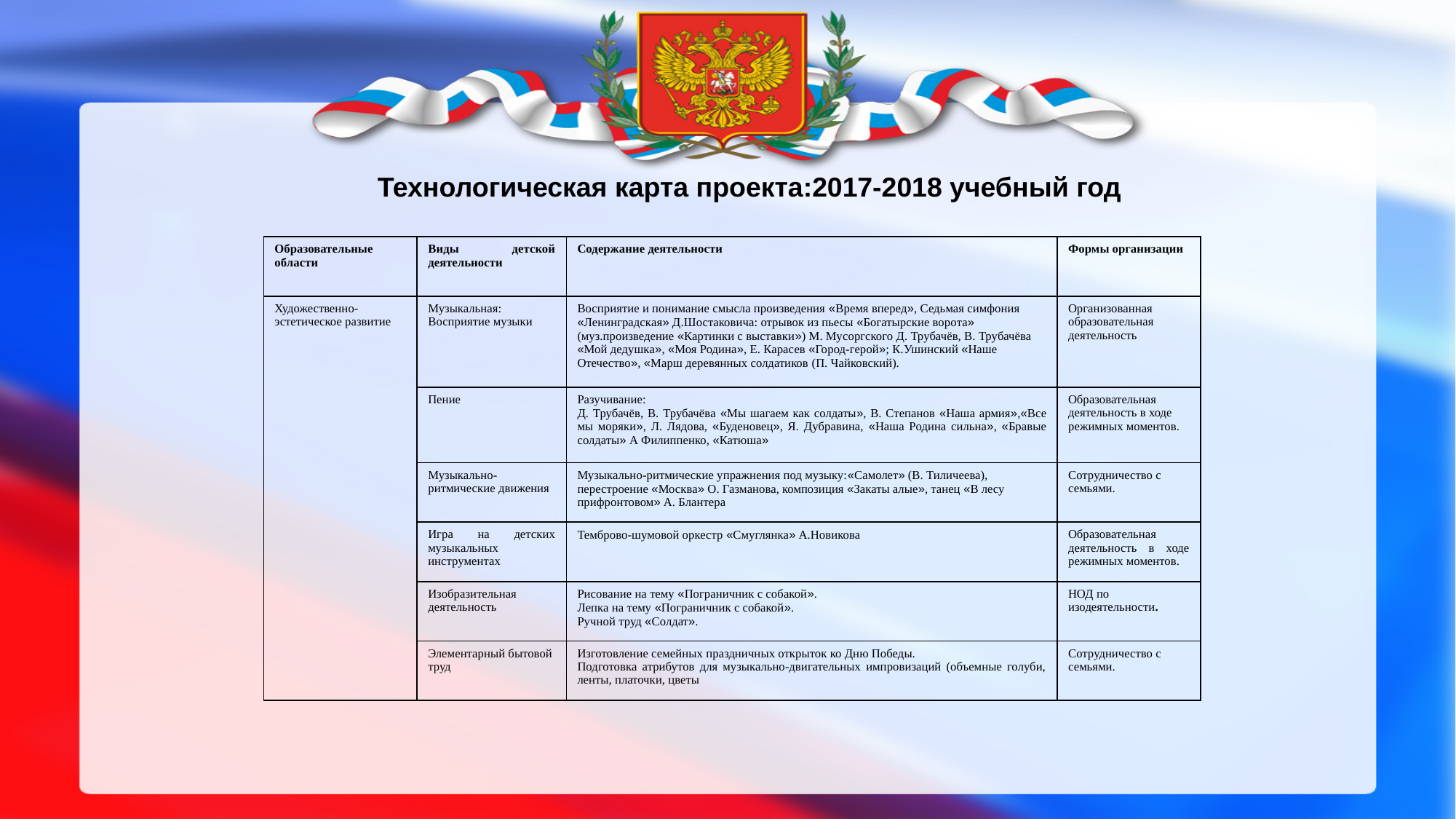

Технологическая карта проекта:2017-2018 учебный год
| Образовательные области | Виды детской деятельности | Содержание деятельности | Формы организации |
| --- | --- | --- | --- |
| Художественно-эстетическое развитие | Музыкальная: Восприятие музыки | Восприятие и понимание смысла произведения «Время вперед», Седьмая симфония «Ленинградская» Д.Шостаковича: отрывок из пьесы «Богатырские воро­та» (муз.произведение «Картинки с выставки») М. Мусоргского Д. Трубачёв, В. Трубачёва «Мой дедушка», «Моя Родина», Е. Карасев «Город-герой»; К.Ушинский «Наше Отечество», «Марш деревянных солдатиков (П. Чайковский). | Организованная образовательная деятельность |
|  | Пение | Разучивание: Д. Трубачёв, В. Трубачёва «Мы шагаем как солдаты», В. Степанов «Наша армия»,«Все мы моряки», Л. Лядова, «Буденовец», Я. Дубравина, «Наша Родина сильна», «Бравые солдаты» А Филиппенко, «Катюша» | Образовательная деятельность в ходе режимных моментов. |
|  | Музыкально-ритмические движения | Музыкально-ритмические упражнения под музыку:«Самолет» (В. Тиличеева), перестроение «Москва» О. Газманова, композиция «Закаты алые», танец «В лесу прифронтовом» А. Блантера | Сотрудничество с семьями. |
|  | Игра на детских музыкальных инструментах | Темброво-шумовой оркестр «Смуглянка» А.Новикова | Образовательная деятельность в ходе режимных моментов. |
|  | Изобразительная деятельность | Рисование на тему «Пограничник с собакой». Лепка на тему «Пограничник с собакой». Ручной труд «Солдат». | НОД по изодеятельности. |
|  | Элементарный бытовой труд | Изготовление семейных праздничных открыток ко Дню Победы. Подготовка атрибутов для музыкально-двигательных импровизаций (объемные голуби, ленты, платочки, цветы | Сотрудничество с семьями. |